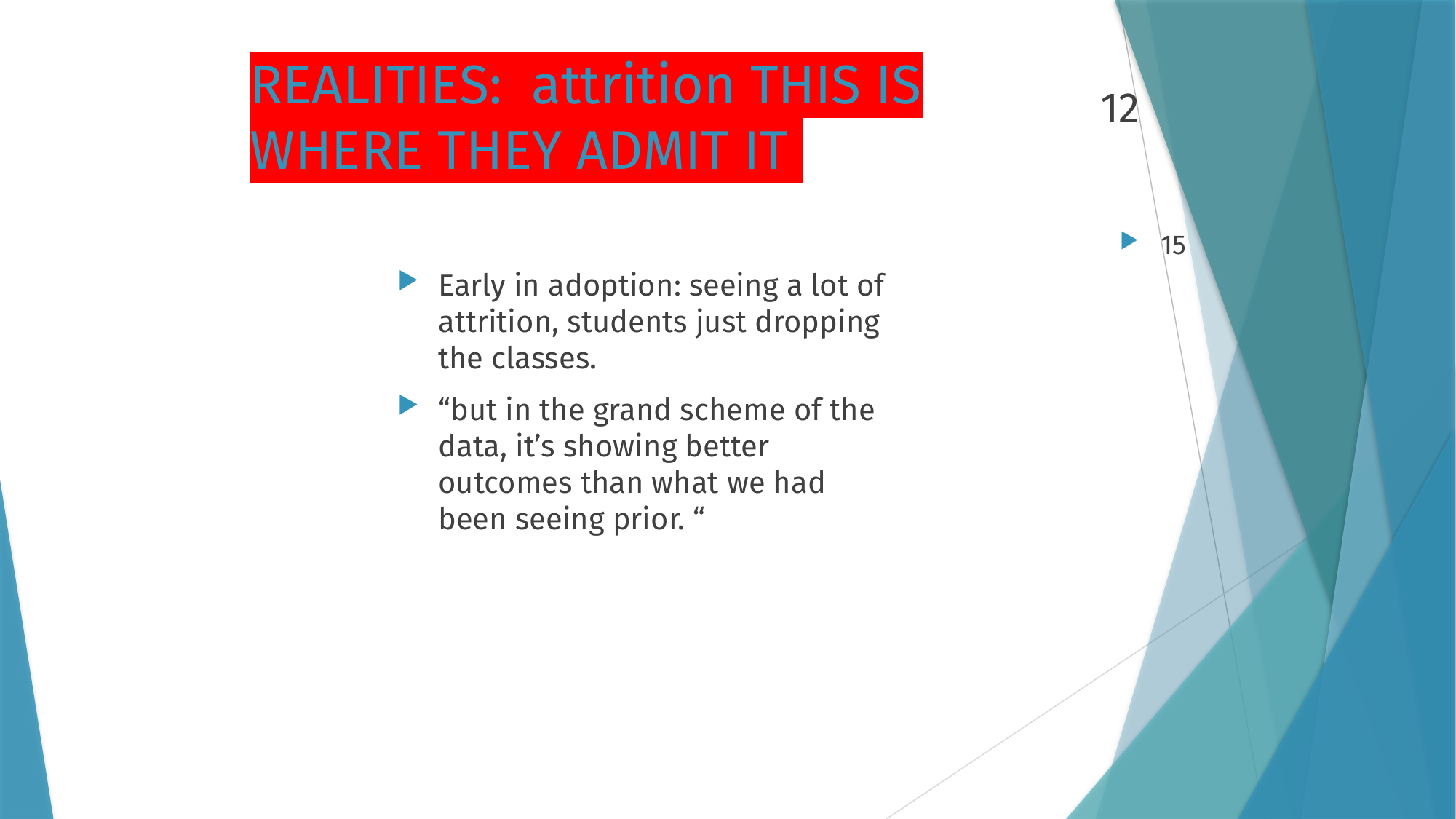

# REALITIES:  attrition THIS IS WHERE THEY ADMIT IT
12
15
Early in adoption: seeing a lot of attrition, students just dropping the classes.
“but in the grand scheme of the data, it’s showing better outcomes than what we had been seeing prior. “